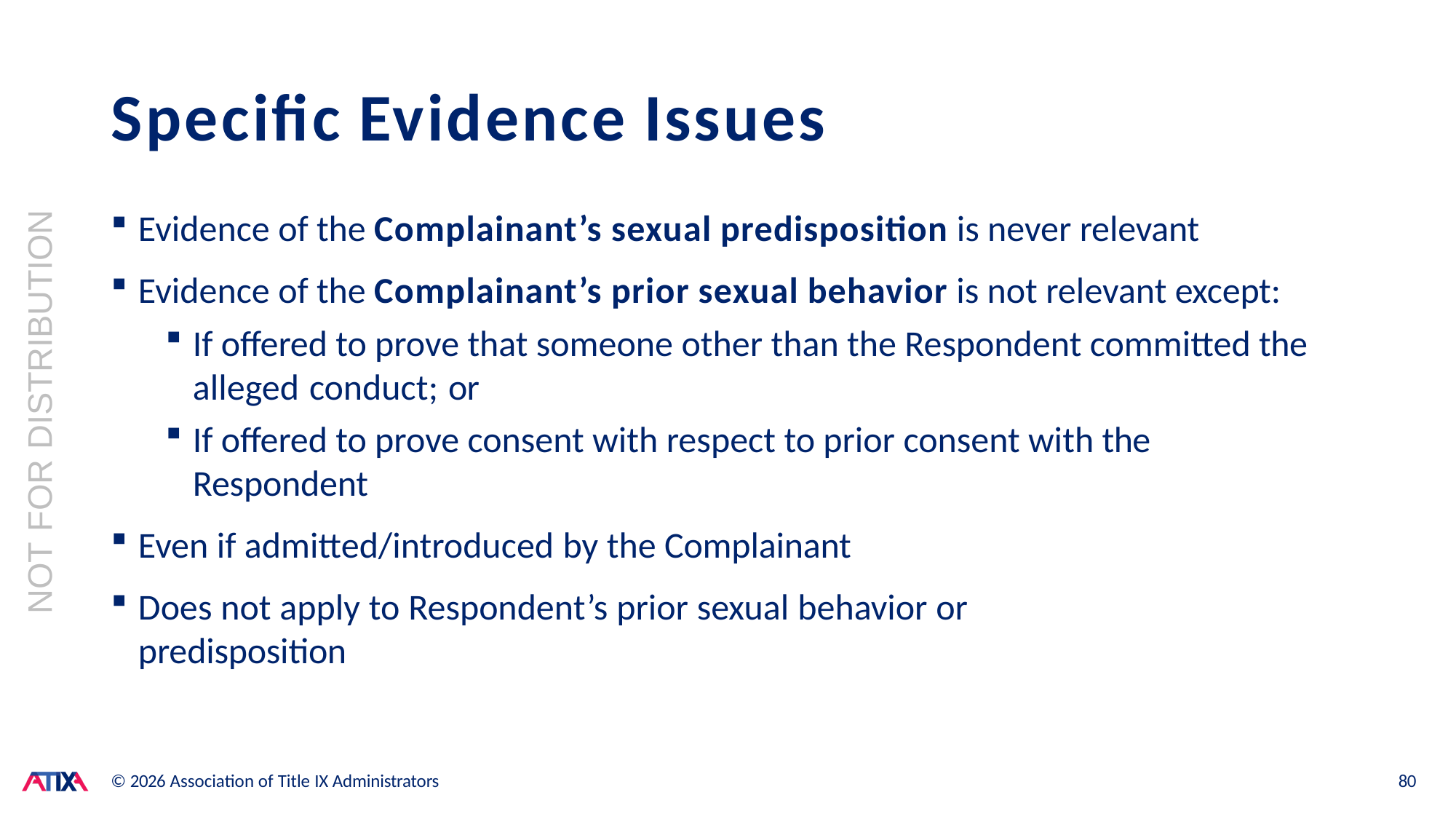

# Specific Evidence Issues
Evidence of the Complainant’s sexual predisposition is never relevant
Evidence of the Complainant’s prior sexual behavior is not relevant except:
If offered to prove that someone other than the Respondent committed the alleged conduct; or
If offered to prove consent with respect to prior consent with the Respondent
Even if admitted/introduced by the Complainant
Does not apply to Respondent’s prior sexual behavior or predisposition
NOT FOR DISTRIBUTION
© 2026 Association of Title IX Administrators
80